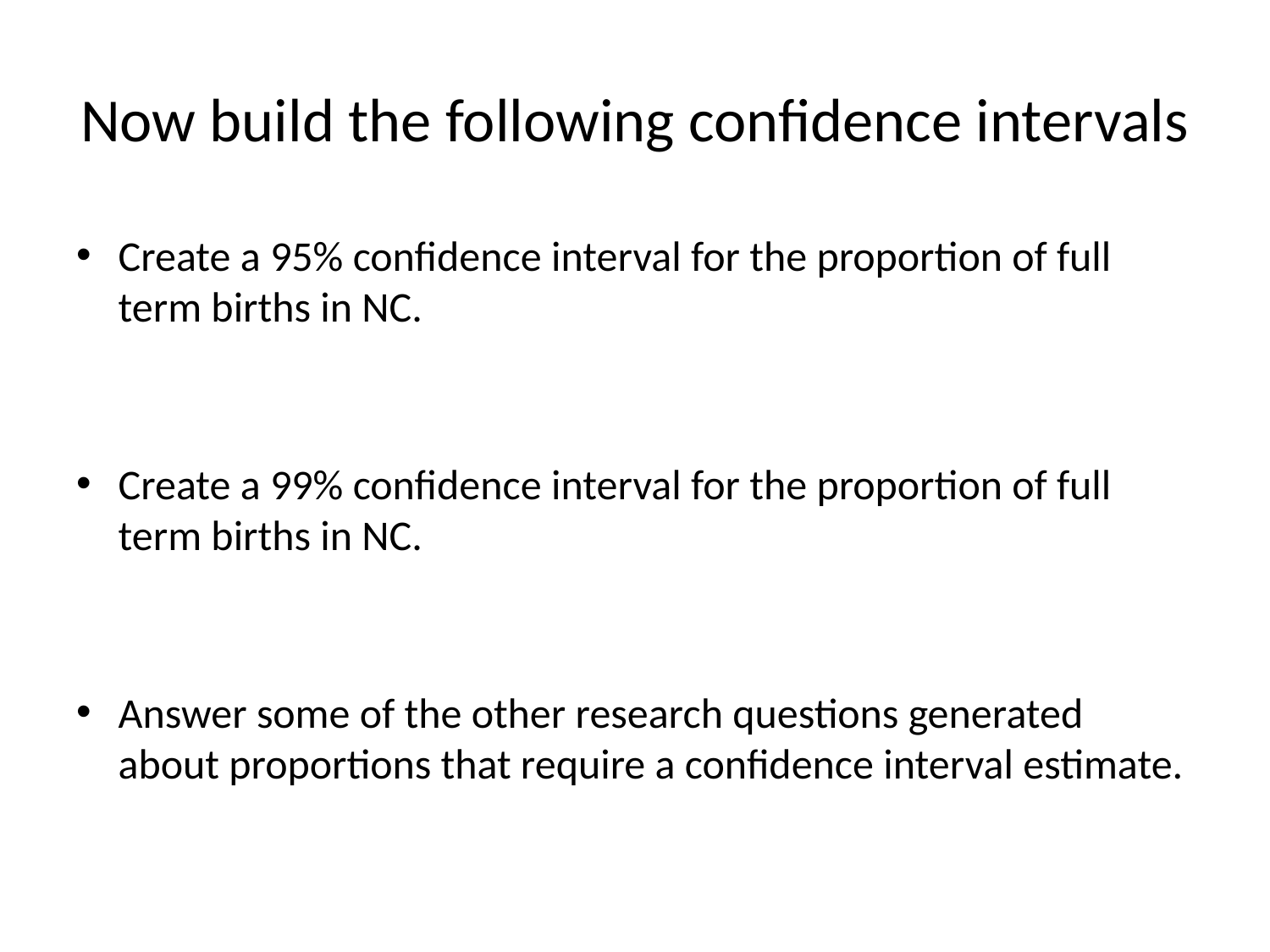

# Now build the following confidence intervals
Create a 95% confidence interval for the proportion of full term births in NC.

Create a 99% confidence interval for the proportion of full term births in NC.

Answer some of the other research questions generated about proportions that require a confidence interval estimate.